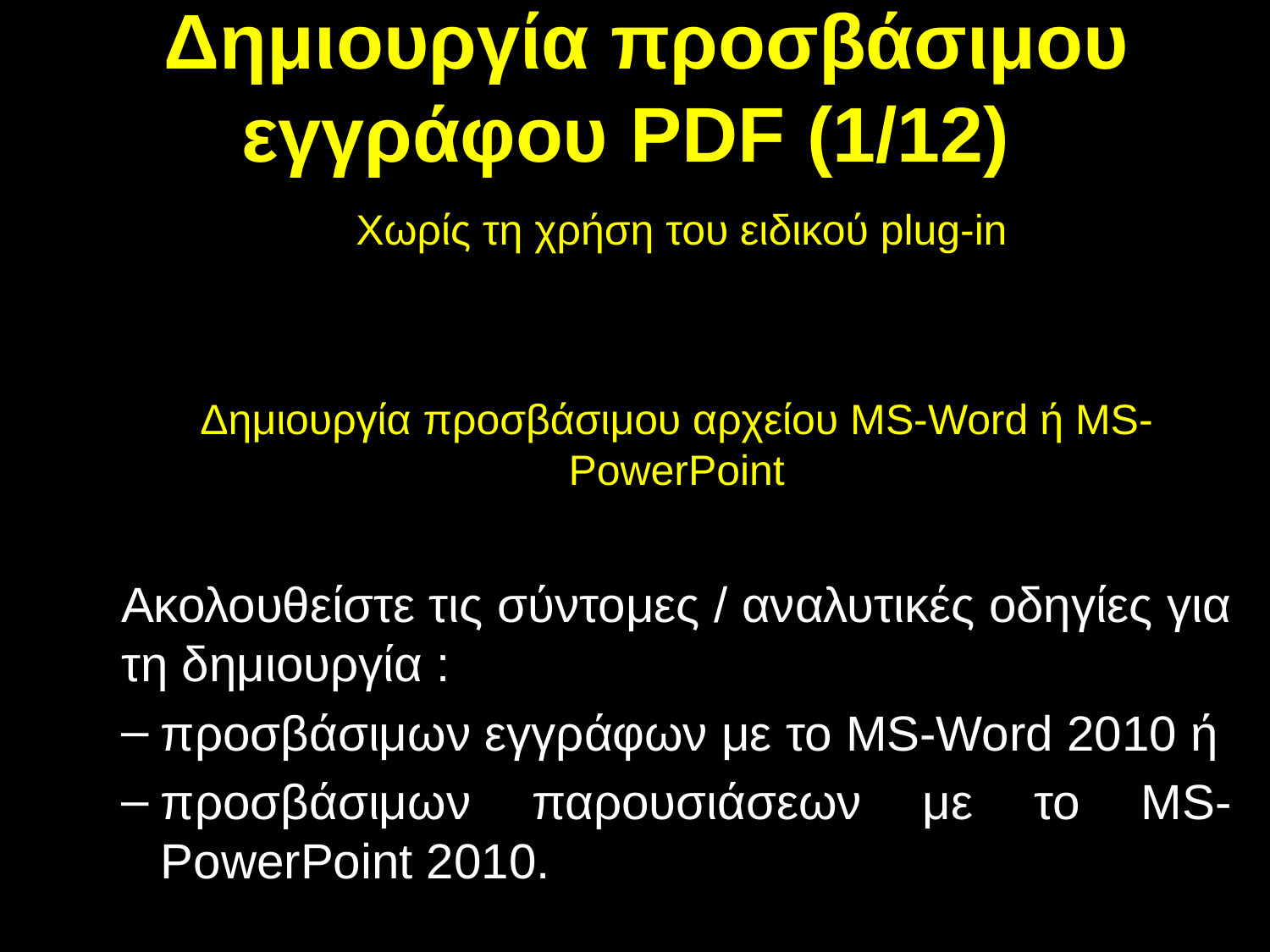

# Δημιουργία προσβάσιμου εγγράφου PDF (1/12)
Χωρίς τη χρήση του ειδικού plug-in

Δημιουργία προσβάσιμου αρχείου MS-Word ή MS-PowerPoint

Ακολουθείστε τις σύντομες / αναλυτικές οδηγίες για τη δημιουργία :
προσβάσιμων εγγράφων με το MS-Word 2010 ή
προσβάσιμων παρουσιάσεων με το MS-PowerPoint 2010.